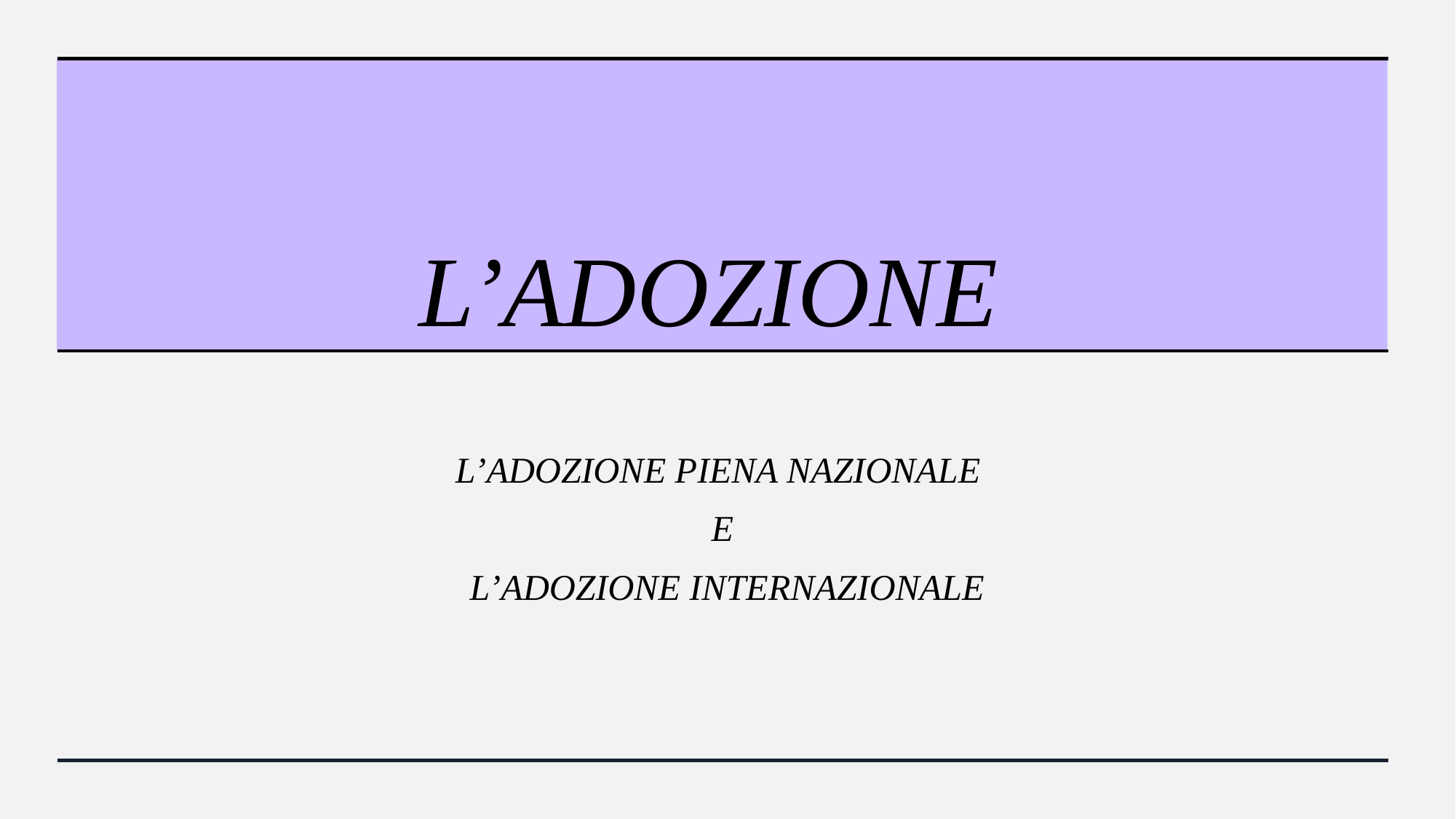

# L’ADOZIONE

L’ADOZIONE PIENA NAZIONALE
E
 L’ADOZIONE INTERNAZIONALE